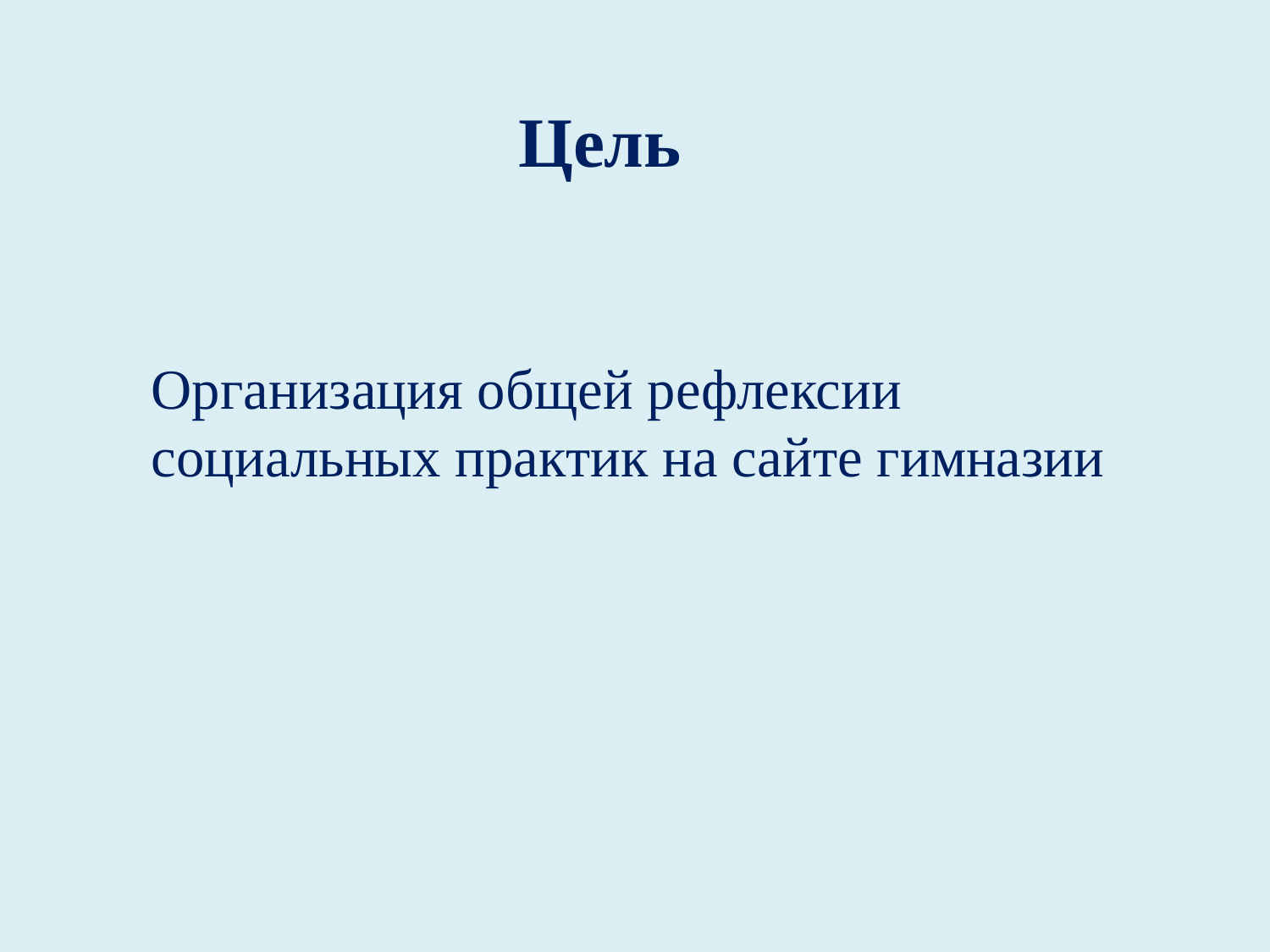

Цель
Организация общей рефлексии социальных практик на сайте гимназии